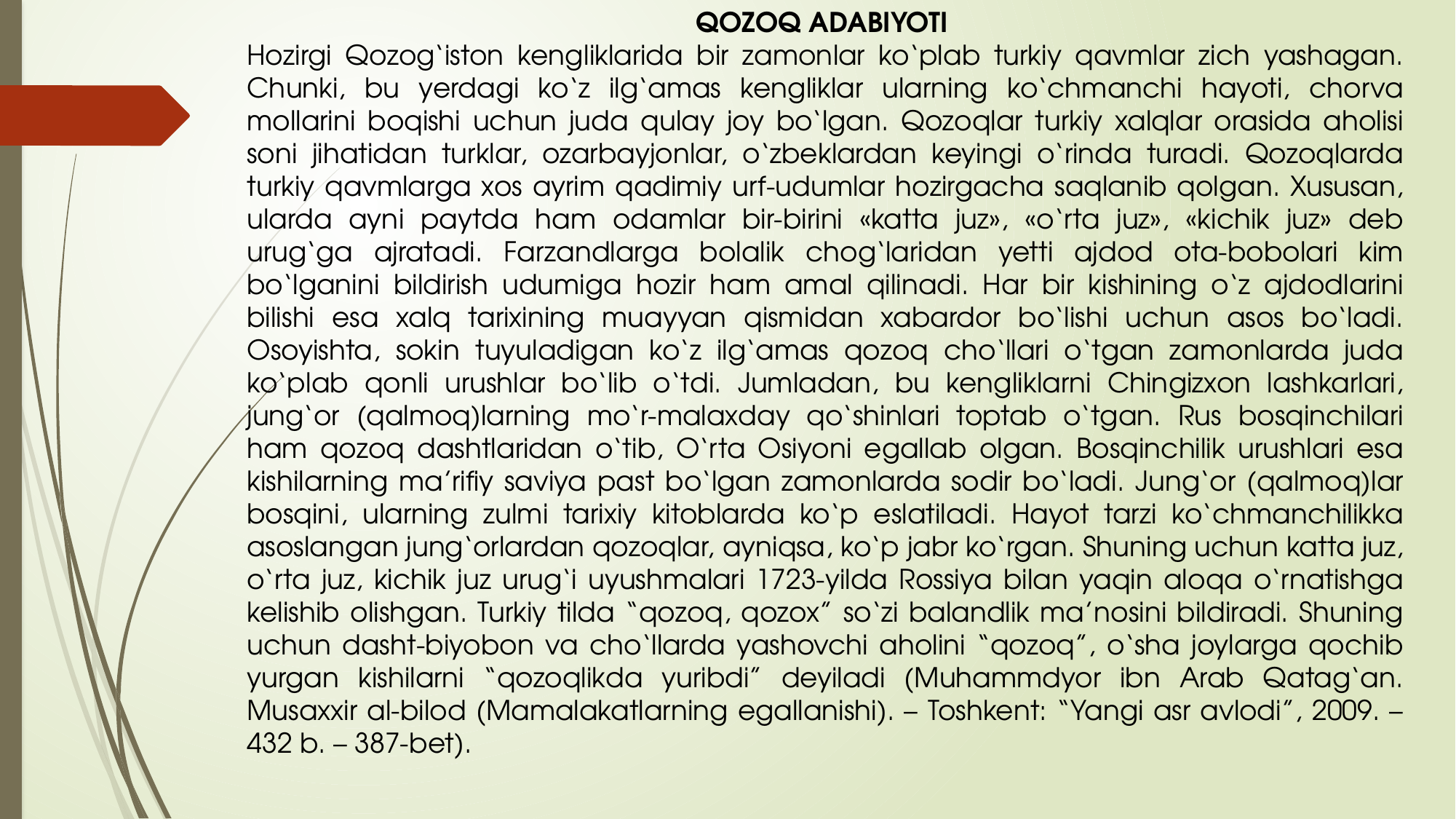

QOZOQ ADABIYOTI
Hozirgi Qozog‘iston kengliklarida bir zamonlar ko‘plab turkiy qavmlar zich yashagan. Chunki, bu yerdagi ko‘z ilg‘amas kengliklar ularning ko‘chmanchi hayoti, chorva mollarini boqishi uchun juda qulay joy bo‘lgan. Qozoqlar turkiy xalqlar orasida aholisi soni jihatidan turklar, ozarbayjonlar, o‘zbeklardan keyingi o‘rinda turadi. Qozoqlarda turkiy qavmlarga xos ayrim qadimiy urf-udumlar hozirgacha saqlanib qolgan. Xususan, ularda ayni paytda ham odamlar bir-birini «katta juz», «o‘rta juz», «kichik juz» deb urug‘ga ajratadi. Farzandlarga bolalik chog‘laridan yetti ajdod ota-bobolari kim bo‘lganini bildirish udumiga hozir ham amal qilinadi. Har bir kishining o‘z ajdodlarini bilishi esa xalq tarixining muayyan qismidan xabardor bo‘lishi uchun asos bo‘ladi. Osoyishta, sokin tuyuladigan ko‘z ilg‘amas qozoq cho‘llari o‘tgan zamonlarda juda ko‘plab qonli urushlar bo‘lib o‘tdi. Jumladan, bu kengliklarni Chingizxon lashkarlari, jung‘or (qalmoq)larning mo‘r-malaxday qo‘shinlari toptab o‘tgan. Rus bosqinchilari ham qozoq dashtlaridan o‘tib, O‘rta Osiyoni egallab olgan. Bosqinchilik urushlari esa kishilarning ma’rifiy saviya past bo‘lgan zamonlarda sodir bo‘ladi. Jung‘or (qalmoq)lar bosqini, ularning zulmi tarixiy kitoblarda ko‘p eslatiladi. Hayot tarzi ko‘chmanchilikka asoslangan jung‘orlardan qozoqlar, ayniqsa, ko‘p jabr ko‘rgan. Shuning uchun katta juz, o‘rta juz, kichik juz urug‘i uyushmalari 1723-yilda Rossiya bilan yaqin aloqa o‘rnatishga kelishib olishgan. Turkiy tilda “qozoq, qozox” so‘zi balandlik ma’nosini bildiradi. Shuning uchun dasht-biyobon va cho‘llarda yashovchi aholini “qozoq”, o‘sha joylarga qochib yurgan kishilarni “qozoqlikda yuribdi” deyiladi (Muhammdyor ibn Arab Qatag‘an. Musaxxir al-bilod (Mamalakatlarning egallanishi). – Toshkent: “Yangi asr avlodi”, 2009. – 432 b. – 387-bet).